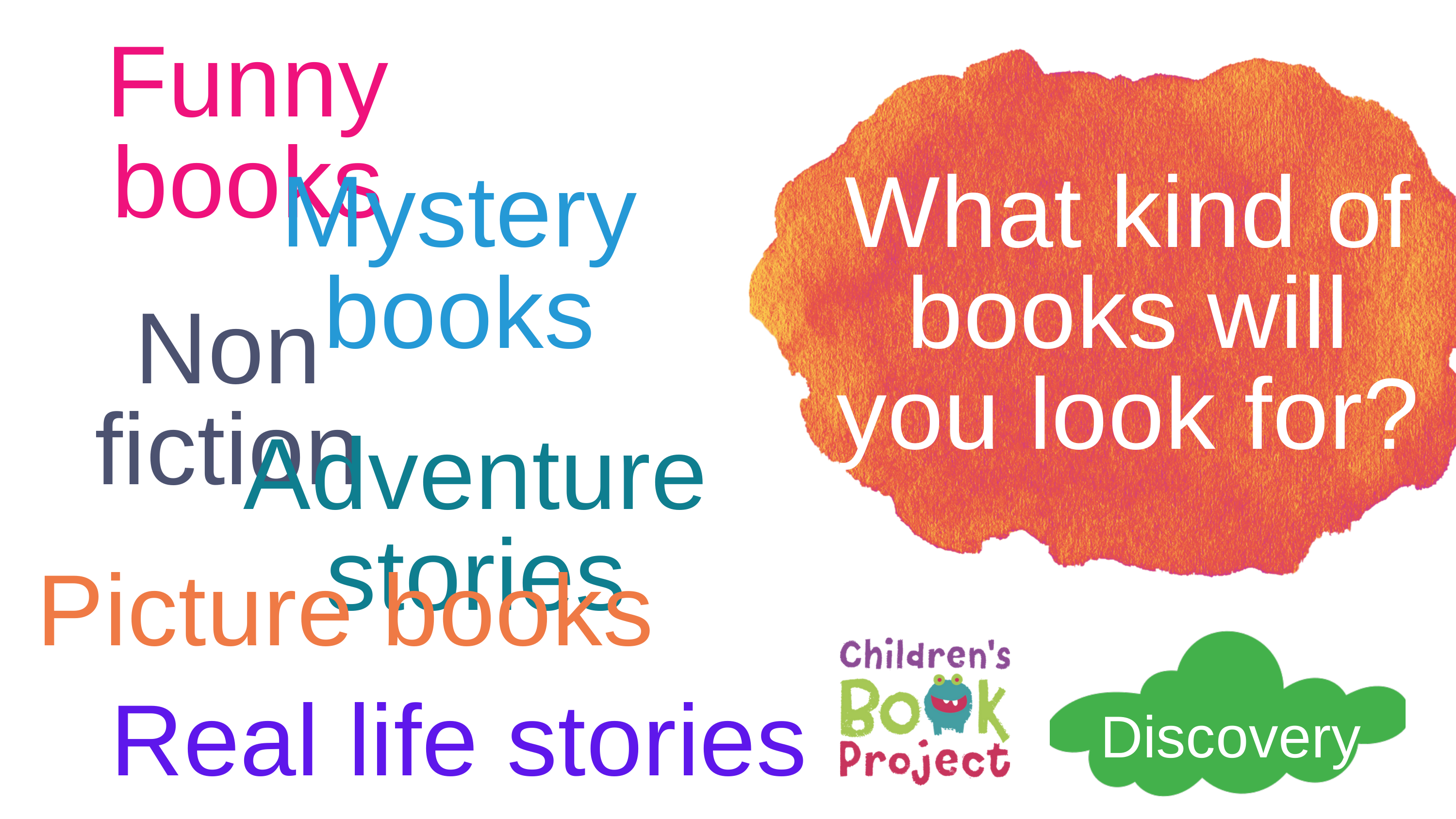

Funny books

Mystery books
What kind of books will you look for?
Non fiction
Adventure stories
Picture books

Discovery

Real life stories